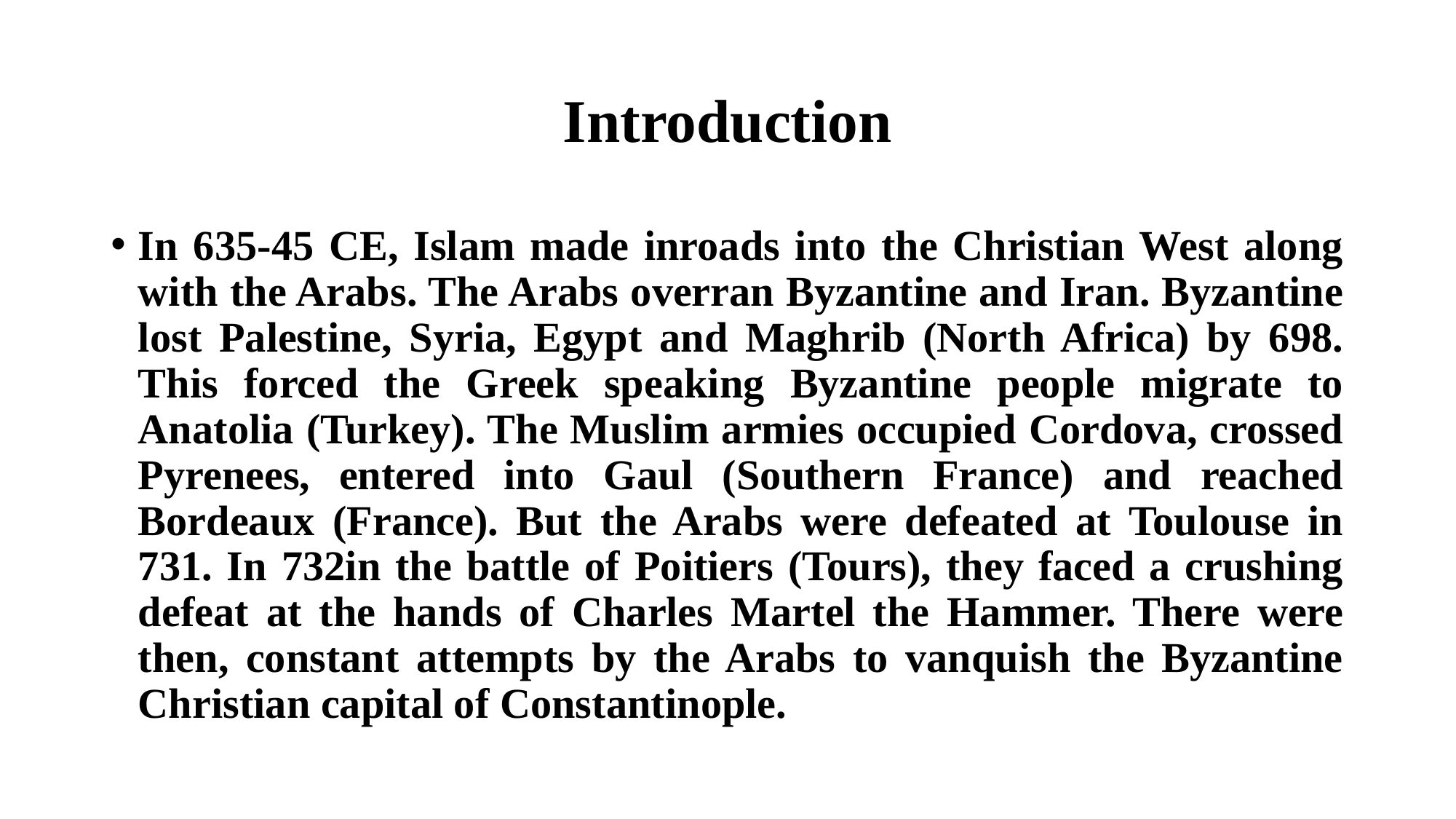

# Introduction
In 635-45 CE, Islam made inroads into the Christian West along with the Arabs. The Arabs overran Byzantine and Iran. Byzantine lost Palestine, Syria, Egypt and Maghrib (North Africa) by 698. This forced the Greek speaking Byzantine people migrate to Anatolia (Turkey). The Muslim armies occupied Cordova, crossed Pyrenees, entered into Gaul (Southern France) and reached Bordeaux (France). But the Arabs were defeated at Toulouse in 731. In 732in the battle of Poitiers (Tours), they faced a crushing defeat at the hands of Charles Martel the Hammer. There were then, constant attempts by the Arabs to vanquish the Byzantine Christian capital of Constantinople.